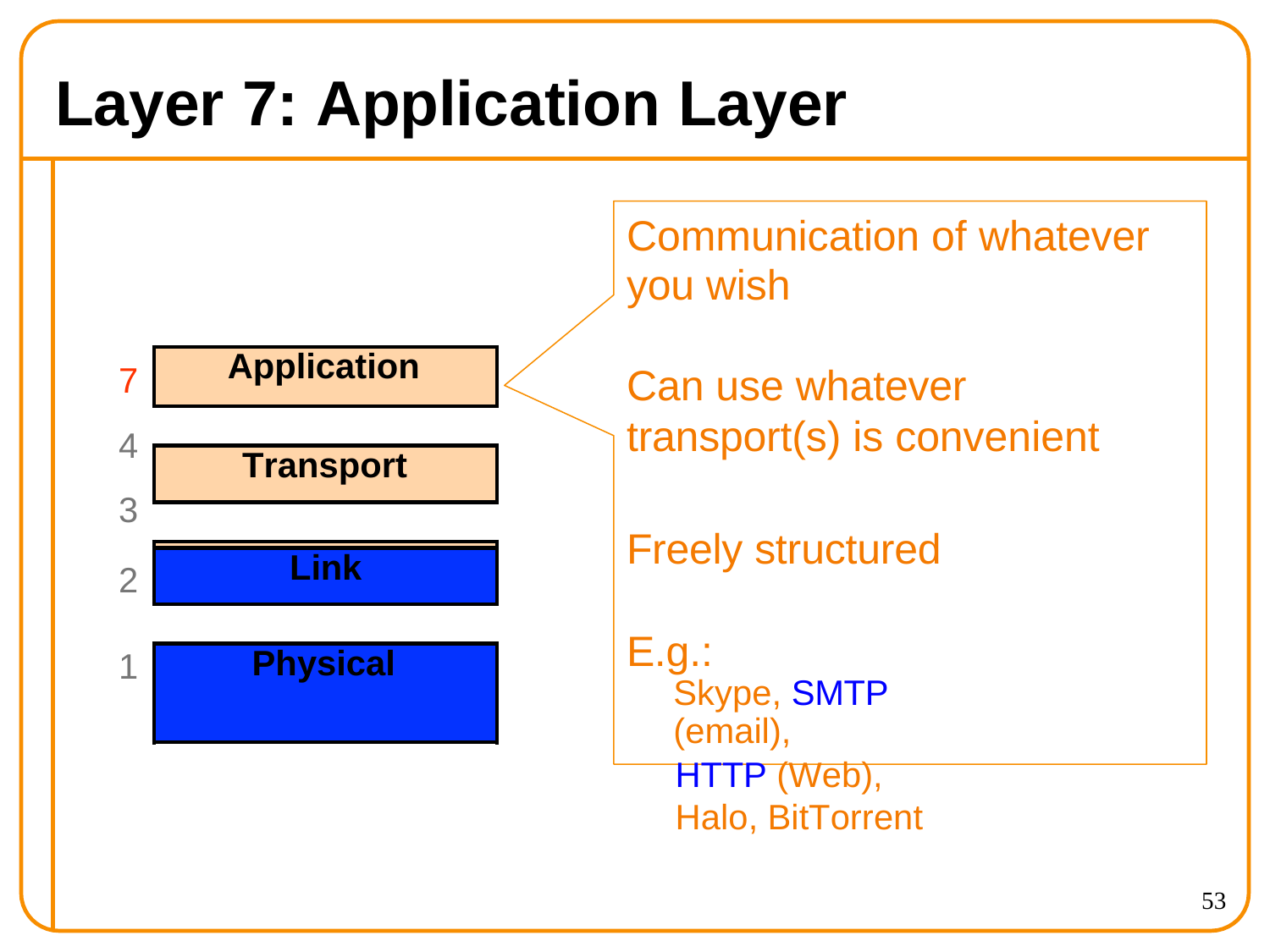

# Layer 7: Application Layer

Communication of whatever you wish

Can use whatever transport(s) is convenient

Freely structured E.g.:
Skype, SMTP (email),
HTTP (Web), Halo, BitTorrent
| Application |
| --- |
|  |
| Transport |
|  |
| (Inter)Network |
7

4

3

2

1
| Link |
| --- |
|  |
| Physical |
53